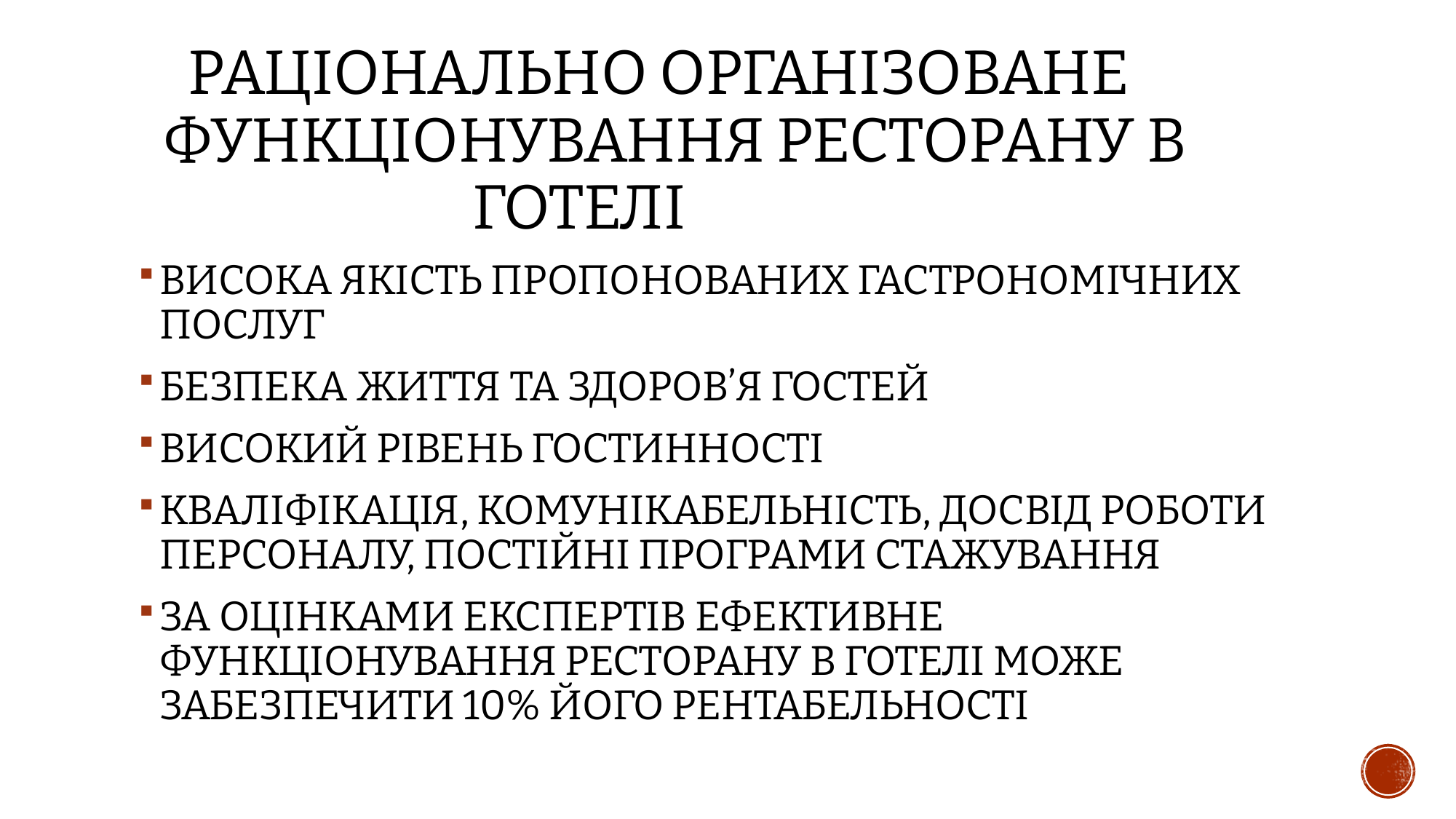

# РАЦІОНАЛЬНО ОРГАНІЗОВАНЕ ФУНКЦІОНУВАННЯ РЕСТОРАНУ В ГОТЕЛІ
ВИСОКА ЯКІСТЬ ПРОПОНОВАНИХ ГАСТРОНОМІЧНИХ ПОСЛУГ
БЕЗПЕКА ЖИТТЯ ТА ЗДОРОВ’Я ГОСТЕЙ
ВИСОКИЙ РІВЕНЬ ГОСТИННОСТІ
КВАЛІФІКАЦІЯ, КОМУНІКАБЕЛЬНІСТЬ, ДОСВІД РОБОТИ ПЕРСОНАЛУ, ПОСТІЙНІ ПРОГРАМИ СТАЖУВАННЯ
ЗА ОЦІНКАМИ ЕКСПЕРТІВ ЕФЕКТИВНЕ ФУНКЦІОНУВАННЯ РЕСТОРАНУ В ГОТЕЛІ МОЖЕ ЗАБЕЗПЕЧИТИ 10% ЙОГО РЕНТАБЕЛЬНОСТІ